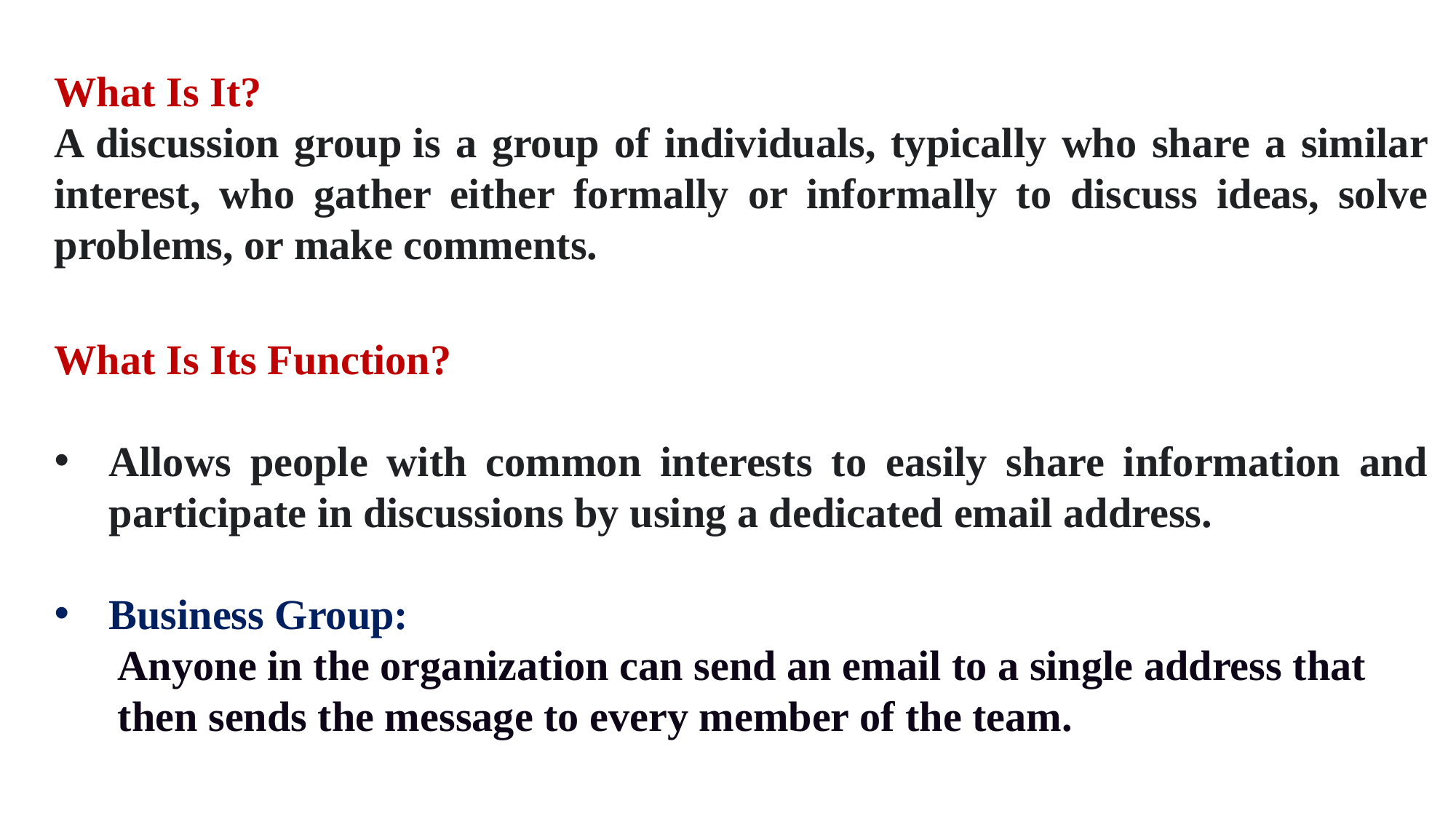

What Is It?
A discussion group is a group of individuals, typically who share a similar interest, who gather either formally or informally to discuss ideas, solve problems, or make comments.

What Is Its Function?

Allows people with common interests to easily share information and participate in discussions by using a dedicated email address.

Business Group:
      Anyone in the organization can send an email to a single address that
      then sends the message to every member of the team.